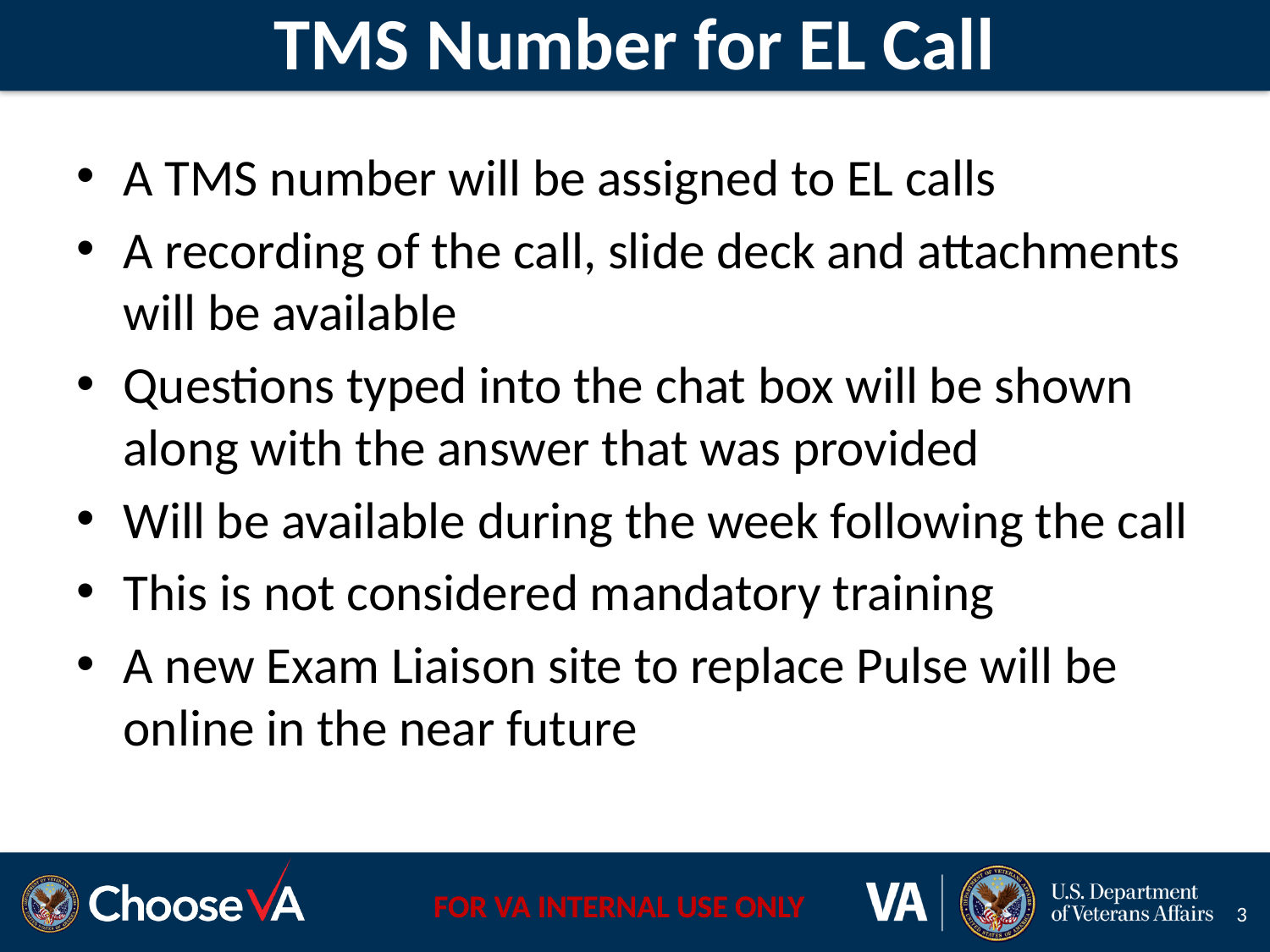

# TMS Number for EL Call
A TMS number will be assigned to EL calls
A recording of the call, slide deck and attachments will be available
Questions typed into the chat box will be shown along with the answer that was provided
Will be available during the week following the call
This is not considered mandatory training
A new Exam Liaison site to replace Pulse will be online in the near future
3